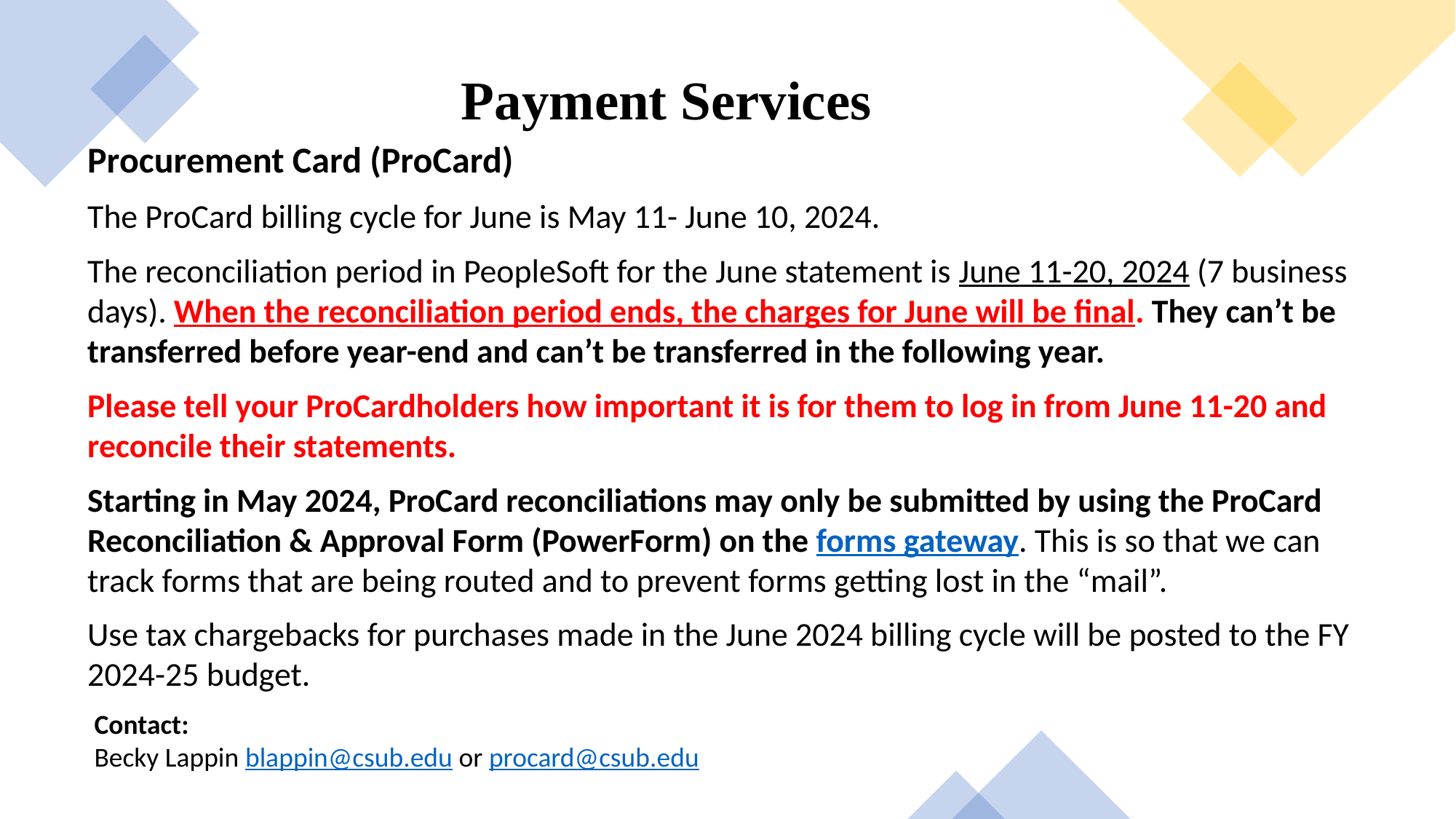

Payment Services

Procurement Card (ProCard)

The ProCard billing cycle for June is May 11- June 10, 2024.

The reconciliation period in PeopleSoft for the June statement is June 11-20, 2024 (7 business days). When the reconciliation period ends, the charges for June will be final. They can’t be transferred before year-end and can’t be transferred in the following year.

Please tell your ProCardholders how important it is for them to log in from June 11-20 and reconcile their statements.

Starting in May 2024, ProCard reconciliations may only be submitted by using the ProCard Reconciliation & Approval Form (PowerForm) on the forms gateway. This is so that we can track forms that are being routed and to prevent forms getting lost in the “mail”.

Use tax chargebacks for purchases made in the June 2024 billing cycle will be posted to the FY 2024-25 budget.
Contact:
Becky Lappin blappin@csub.edu or procard@csub.edu